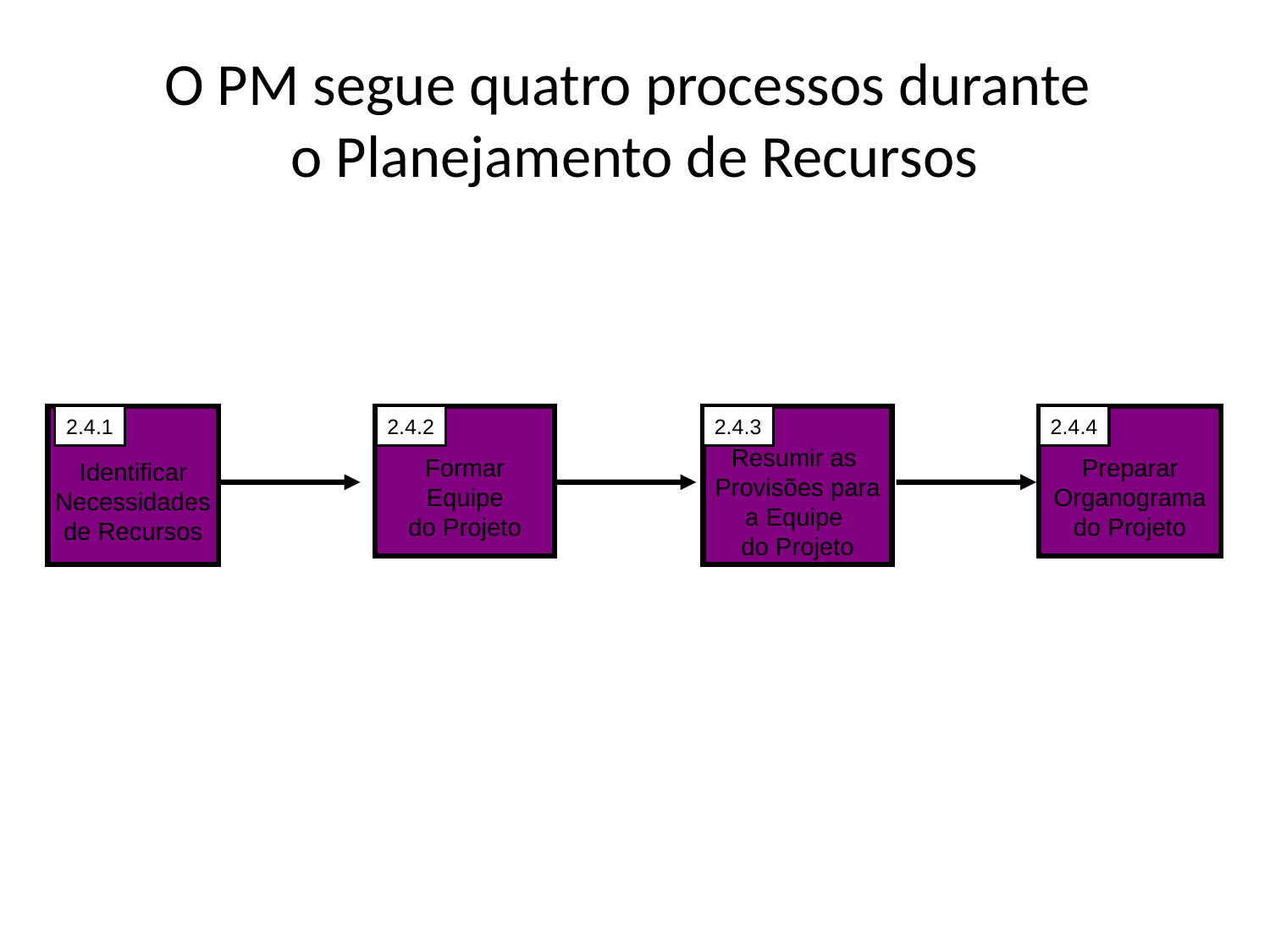

# O PM segue quatro processos durante o Planejamento de Recursos

Identificar
Necessidades
de Recursos
2.4.1

Formar
Equipe
do Projeto
2.4.2

Resumir as
Provisões para
a Equipe
do Projeto
2.4.3

Preparar
Organograma
do Projeto
2.4.4